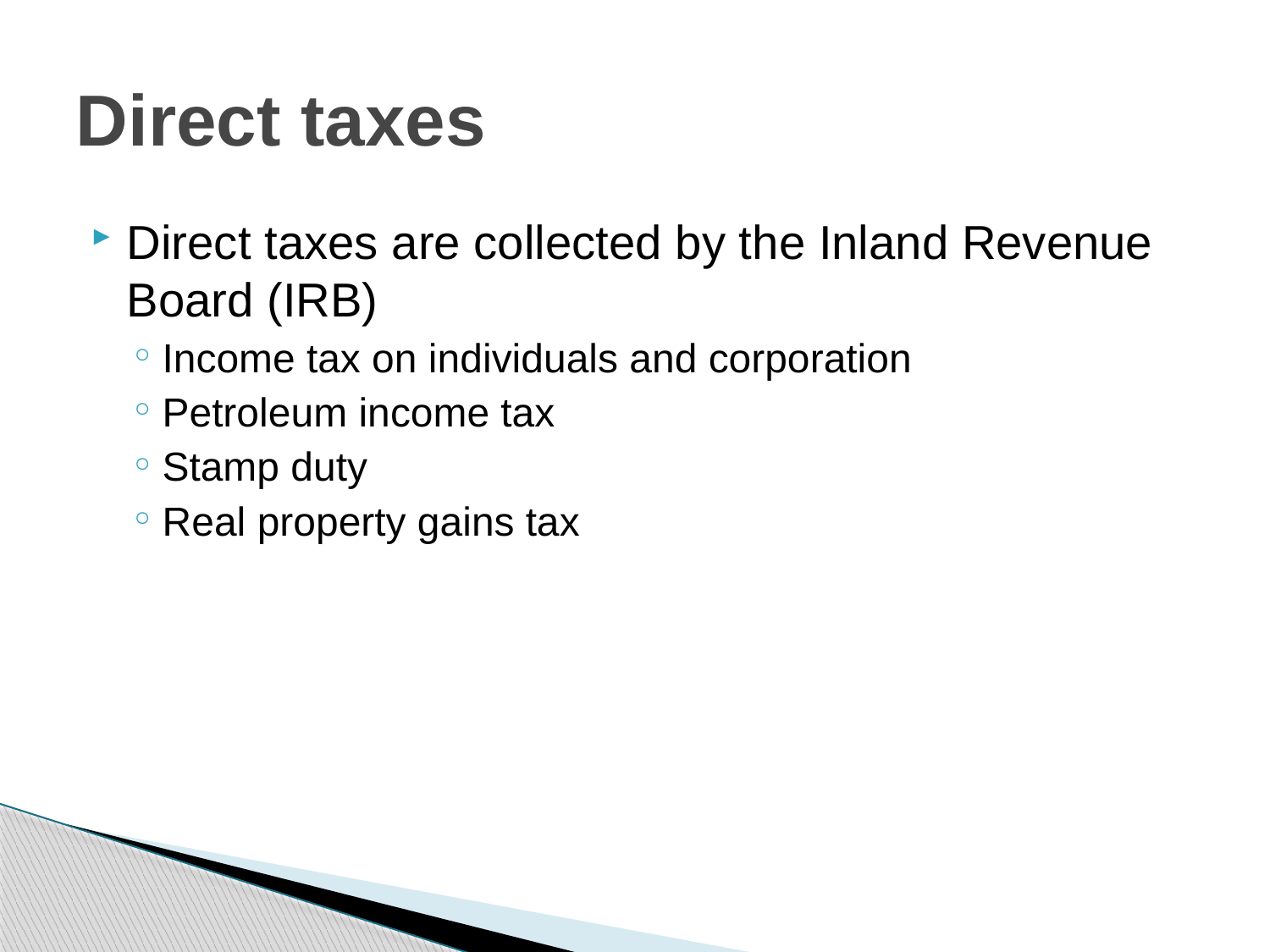

# Direct taxes
Direct taxes are collected by the Inland Revenue Board (IRB)
Income tax on individuals and corporation
Petroleum income tax
Stamp duty
Real property gains tax